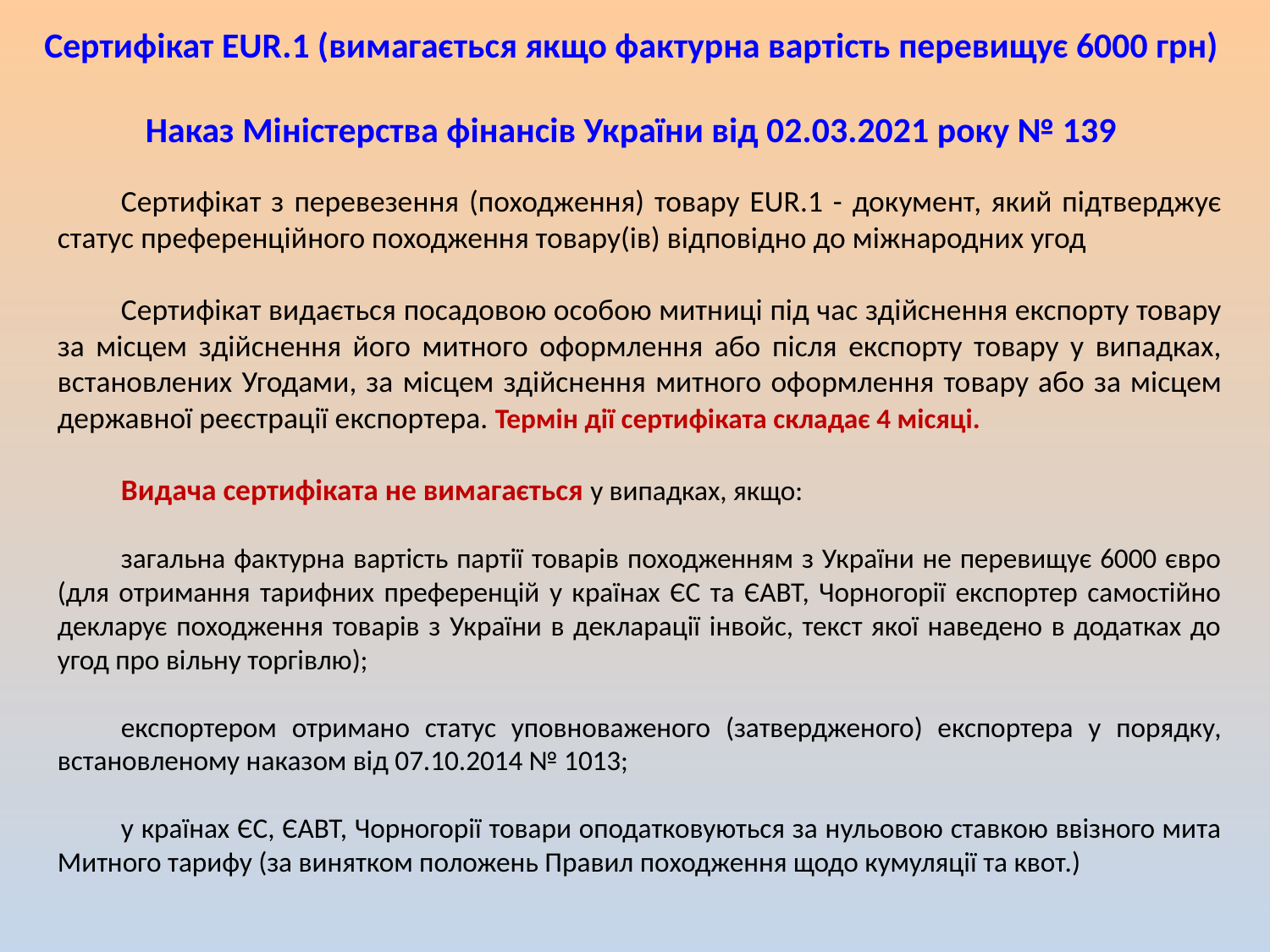

Сертифікат EUR.1 (вимагається якщо фактурна вартість перевищує 6000 грн)

Наказ Міністерства фінансів України від 02.03.2021 року № 139
Сертифікат з перевезення (походження) товару EUR.1 - документ, який підтверджує статус преференційного походження товару(ів) відповідно до міжнародних угод

Сертифікат видається посадовою особою митниці під час здійснення експорту товару за місцем здійснення його митного оформлення або після експорту товару у випадках, встановлених Угодами, за місцем здійснення митного оформлення товару або за місцем державної реєстрації експортера. Термін дії сертифіката складає 4 місяці.

Видача сертифіката не вимагається у випадках, якщо:

загальна фактурна вартість партії товарів походженням з України не перевищує 6000 євро (для отримання тарифних преференцій у країнах ЄС та ЄАВТ, Чорногорії експортер самостійно декларує походження товарів з України в декларації інвойс, текст якої наведено в додатках до угод про вільну торгівлю);

експортером отримано статус уповноваженого (затвердженого) експортера у порядку, встановленому наказом від 07.10.2014 № 1013;

у країнах ЄС, ЄАВТ, Чорногорії товари оподатковуються за нульовою ставкою ввізного мита Митного тарифу (за винятком положень Правил походження щодо кумуляції та квот.)